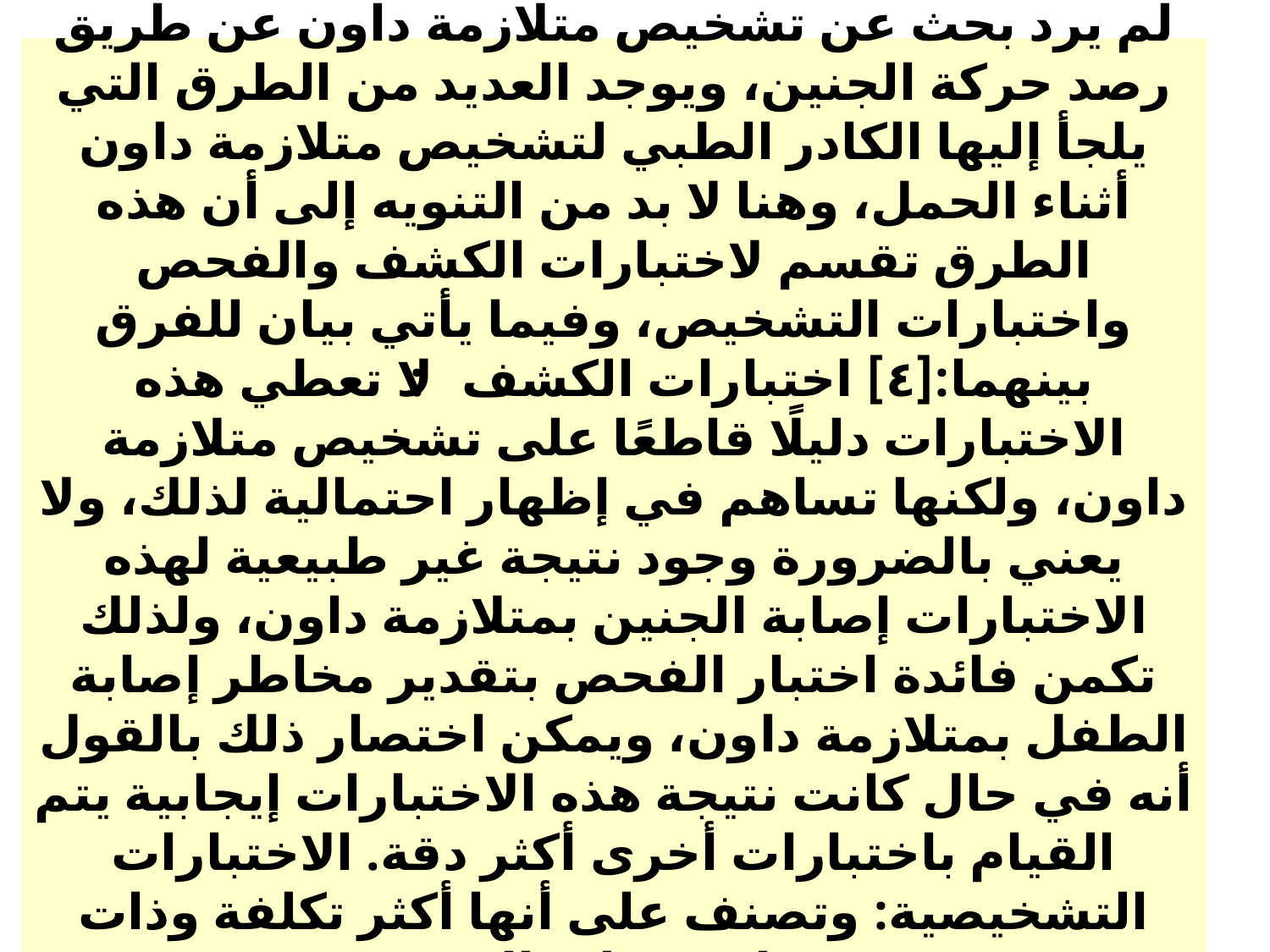

# كيف يحدد الطبيب أن الجنين مصاب بمتلازمة داون إذًا؟ كيف تكون حركة جنين متلازمة داون؟ لم يرد بحث عن تشخيص متلازمة داون عن طريق رصد حركة الجنين، ويوجد العديد من الطرق التي يلجأ إليها الكادر الطبي لتشخيص متلازمة داون أثناء الحمل، وهنا لا بد من التنويه إلى أن هذه الطرق تقسم لاختبارات الكشف والفحص واختبارات التشخيص، وفيما يأتي بيان للفرق بينهما:[٤] اختبارات الكشف: لا تعطي هذه الاختبارات دليلًا قاطعًا على تشخيص متلازمة داون، ولكنها تساهم في إظهار احتمالية لذلك، ولا يعني بالضرورة وجود نتيجة غير طبيعية لهذه الاختبارات إصابة الجنين بمتلازمة داون، ولذلك تكمن فائدة اختبار الفحص بتقدير مخاطر إصابة الطفل بمتلازمة داون، ويمكن اختصار ذلك بالقول أنه في حال كانت نتيجة هذه الاختبارات إيجابية يتم القيام باختبارات أخرى أكثر دقة. الاختبارات التشخيصية: وتصنف على أنها أكثر تكلفة وذات خطورة على الجنين.